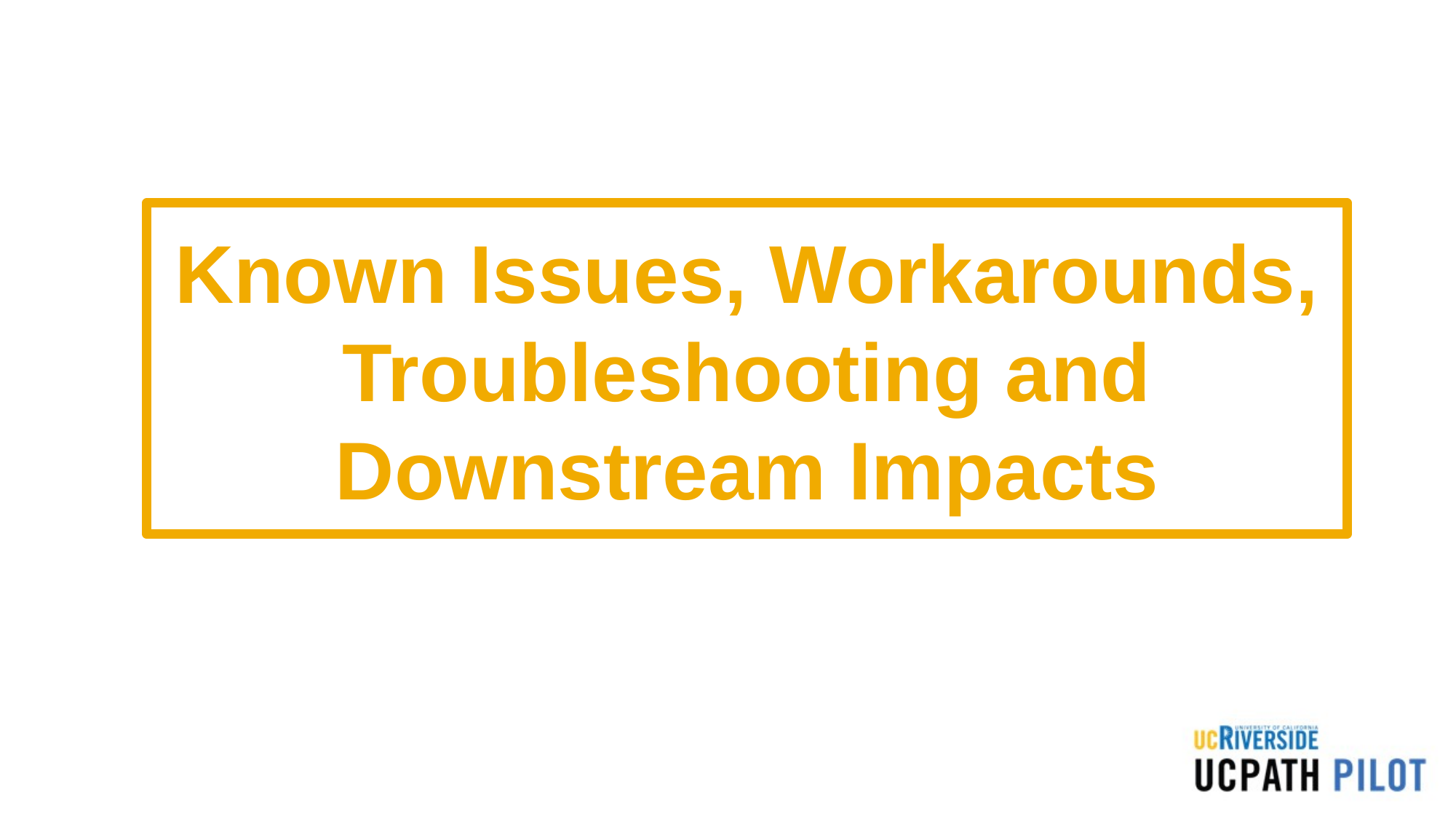

Known Issues, Workarounds, Troubleshooting and Downstream Impacts